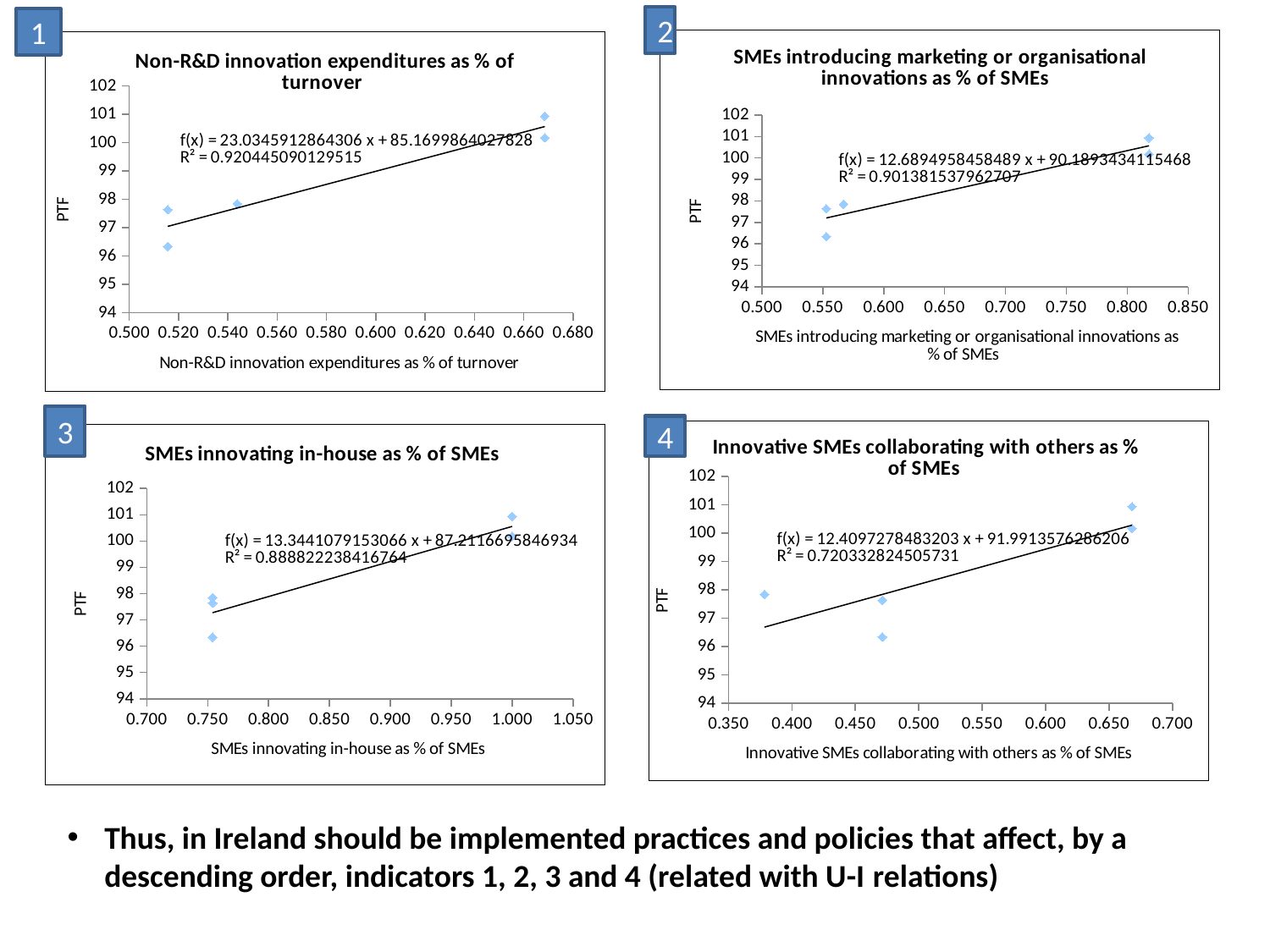

2
1

### Chart:  SMEs introducing marketing or organisational innovations as % of SMEs

| Category |  |
|---|---|

### Chart: Non-R&D innovation expenditures as % of turnover

| Category |  |
|---|---|
3
4

### Chart: Innovative SMEs collaborating with others as % of SMEs

| Category |  |
|---|---|

### Chart: SMEs innovating in-house as % of SMEs

| Category |  |
|---|---|
Thus, in Ireland should be implemented practices and policies that affect, by a descending order, indicators 1, 2, 3 and 4 (related with U-I relations)